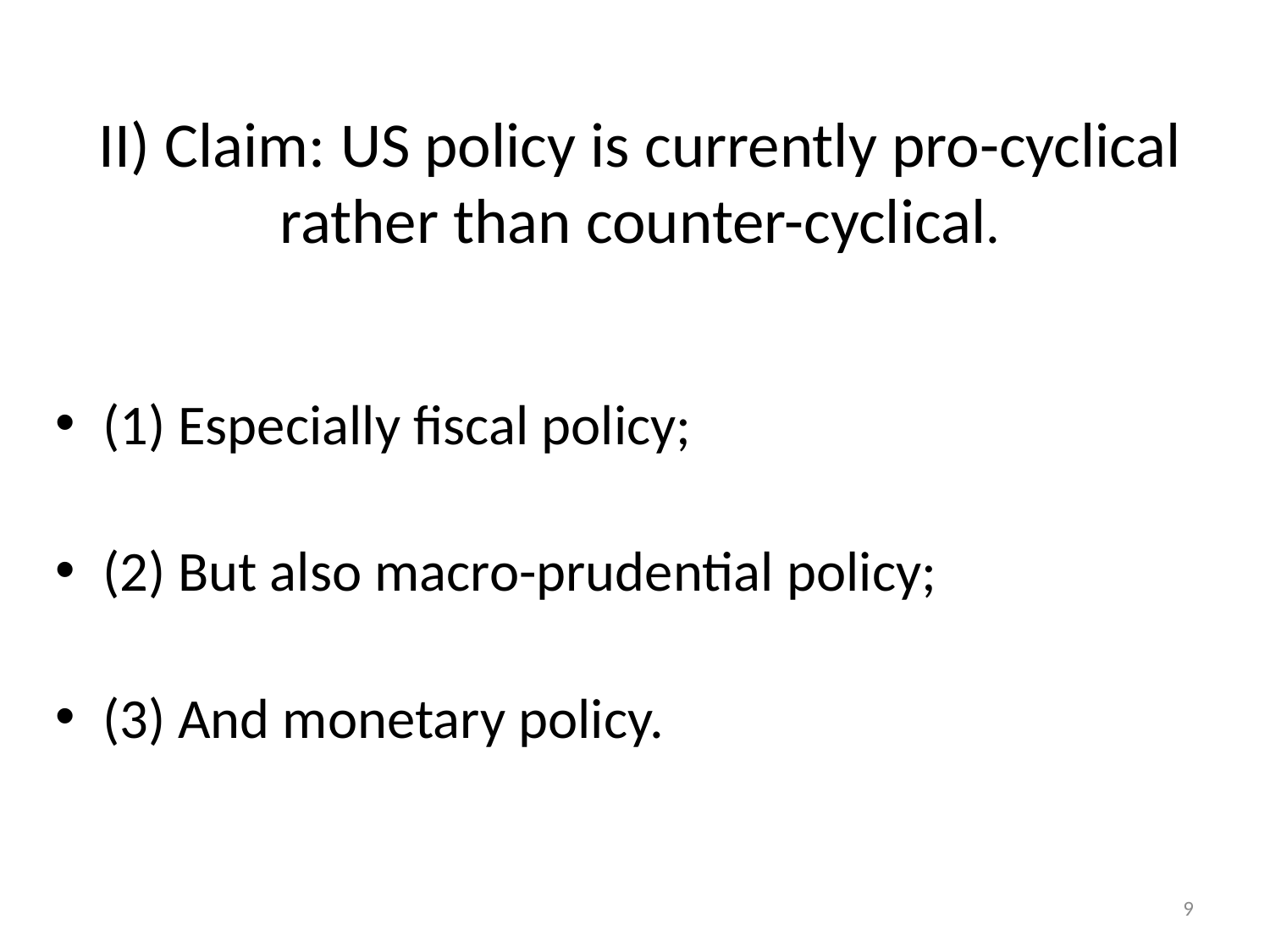

# II) Claim: US policy is currently pro-cyclical rather than counter-cyclical.

(1) Especially fiscal policy;
(2) But also macro-prudential policy;
(3) And monetary policy.
9